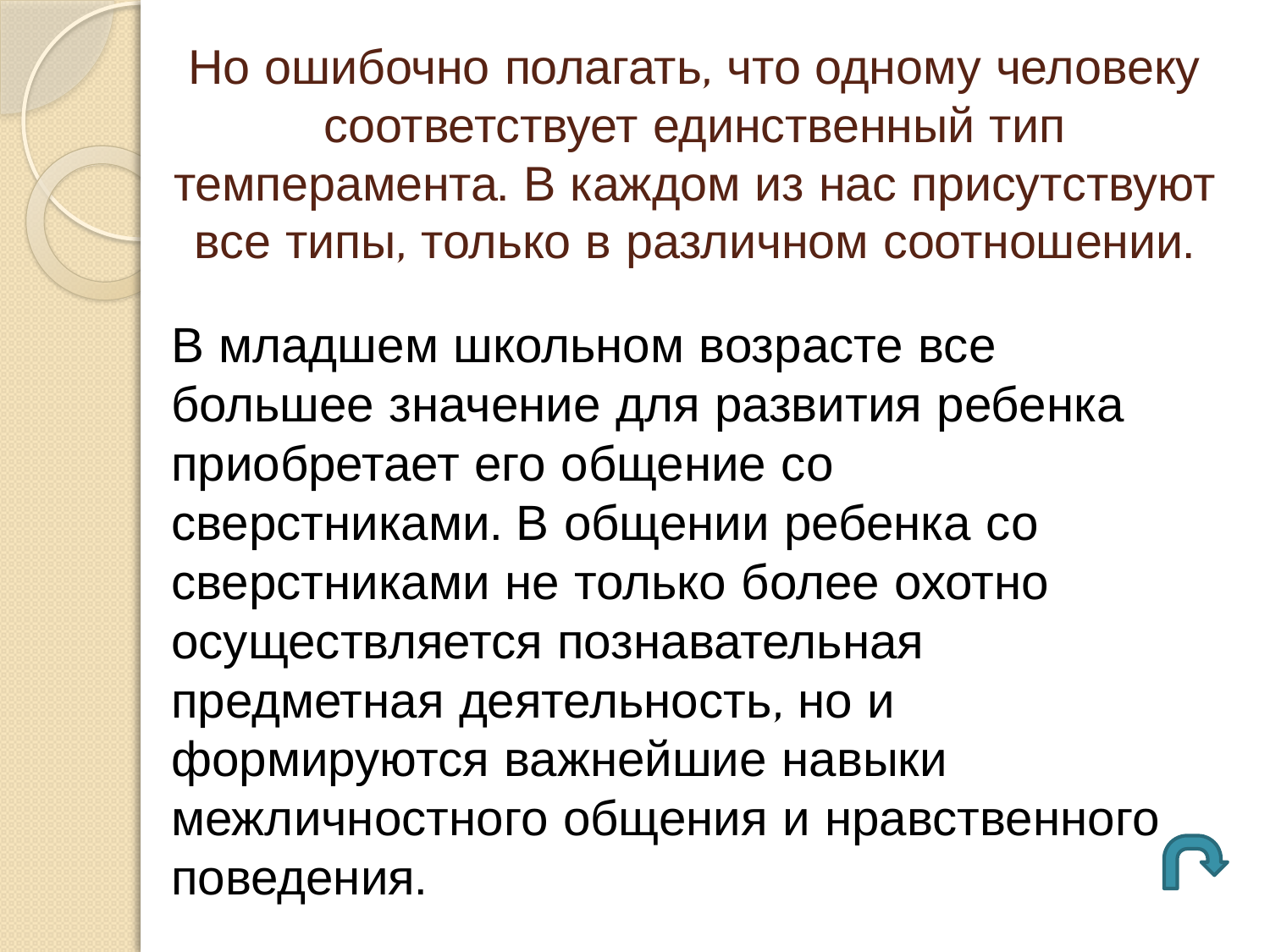

# Но ошибочно полагать, что одному человеку соответствует единственный тип темперамента. В каждом из нас присутствуют все типы, только в различном соотношении.
В младшем школьном возрасте все большее значение для развития ребенка приобретает его общение со сверстниками. В общении ребенка со сверстниками не только более охотно осуществляется познавательная предметная деятельность, но и формируются важнейшие навыки межличностного общения и нравственного поведения.